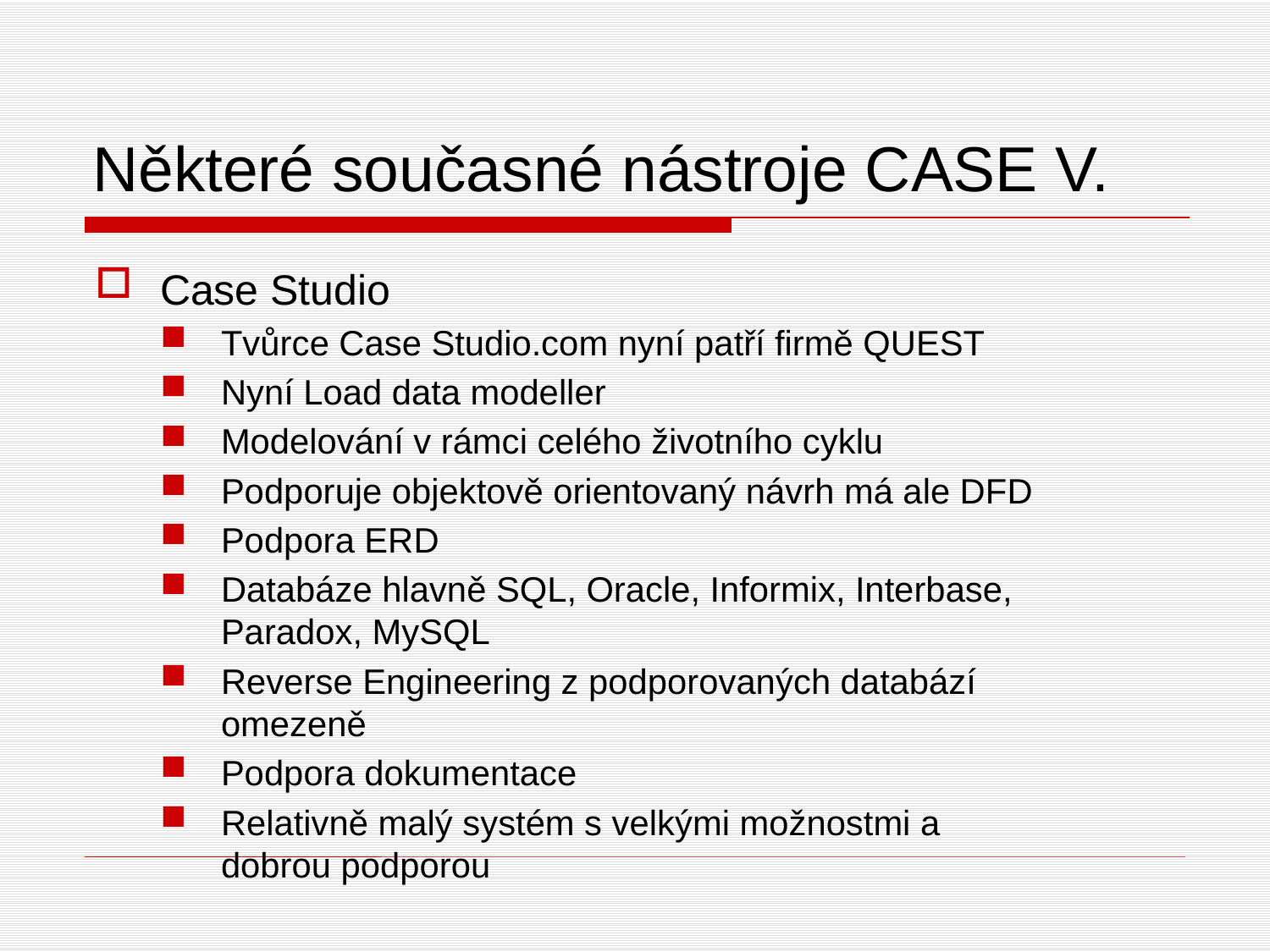

# Některé současné nástroje CASE V.
Case Studio
Tvůrce Case Studio.com nyní patří firmě QUEST
Nyní Load data modeller
Modelování v rámci celého životního cyklu
Podporuje objektově orientovaný návrh má ale DFD
Podpora ERD
Databáze hlavně SQL, Oracle, Informix, Interbase, Paradox, MySQL
Reverse Engineering z podporovaných databází omezeně
Podpora dokumentace
Relativně malý systém s velkými možnostmi a dobrou podporou